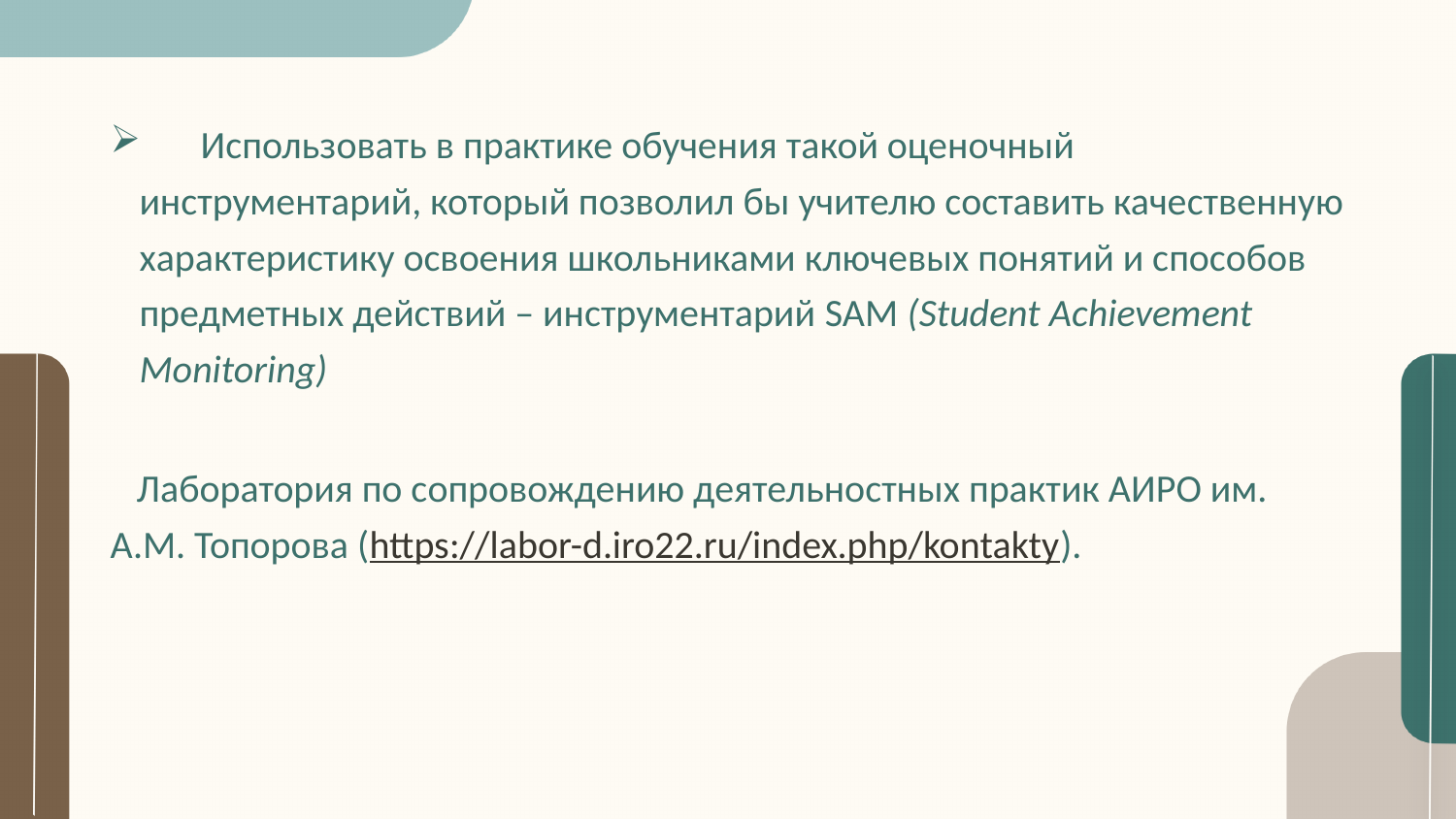

Использовать в практике обучения такой оценочный инструментарий, который позволил бы учителю составить качественную характеристику освоения школьниками ключевых понятий и способов предметных действий – инструментарий SAM (Student Achievement Monitoring)

   Лаборатория по сопровождению деятельностных практик АИРО им. А.М. Топорова (https://labor-d.iro22.ru/index.php/kontakty).